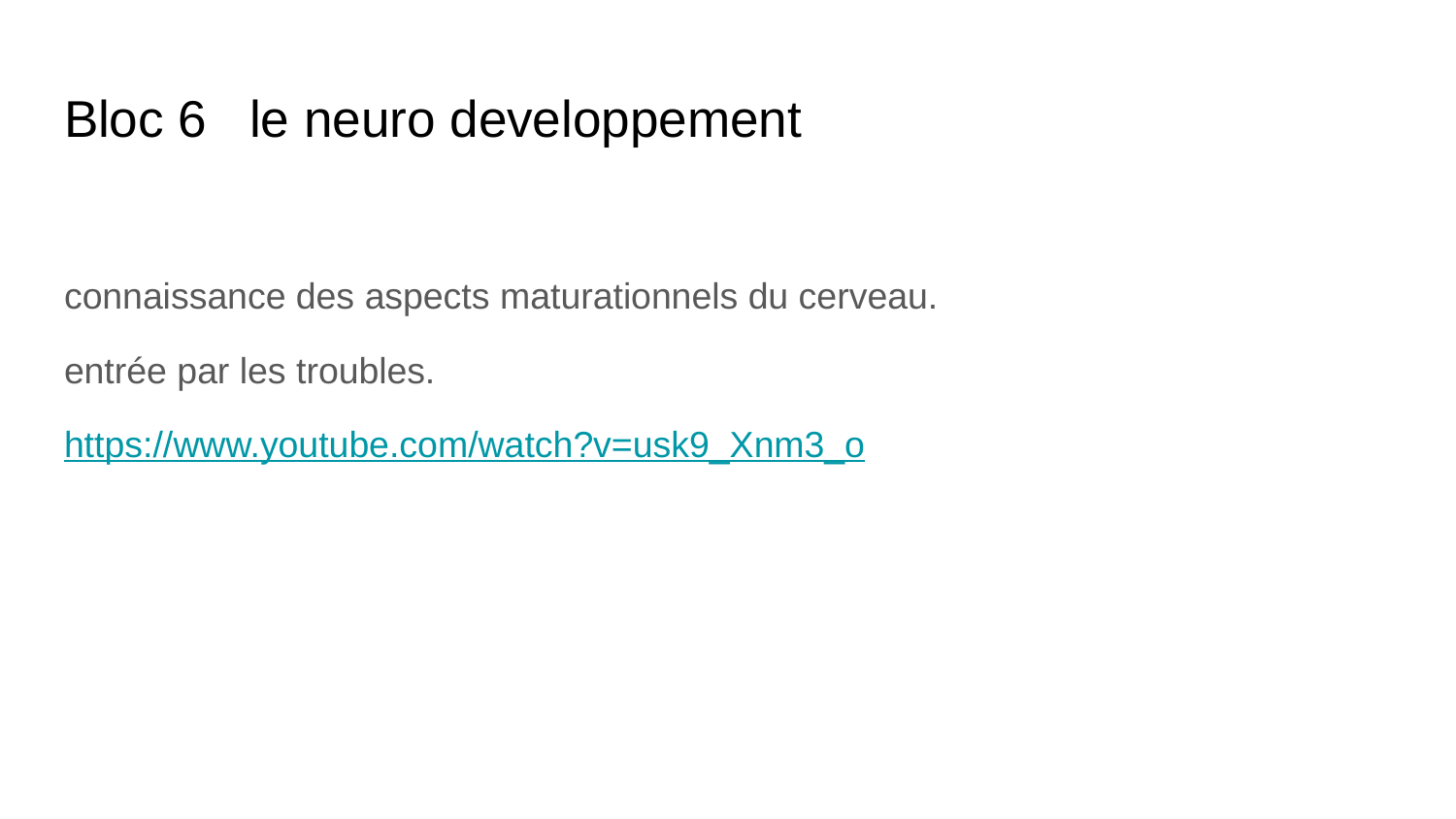

# Bloc 6   le neuro developpement

connaissance des aspects maturationnels du cerveau.
entrée par les troubles.
https://www.youtube.com/watch?v=usk9_Xnm3_o